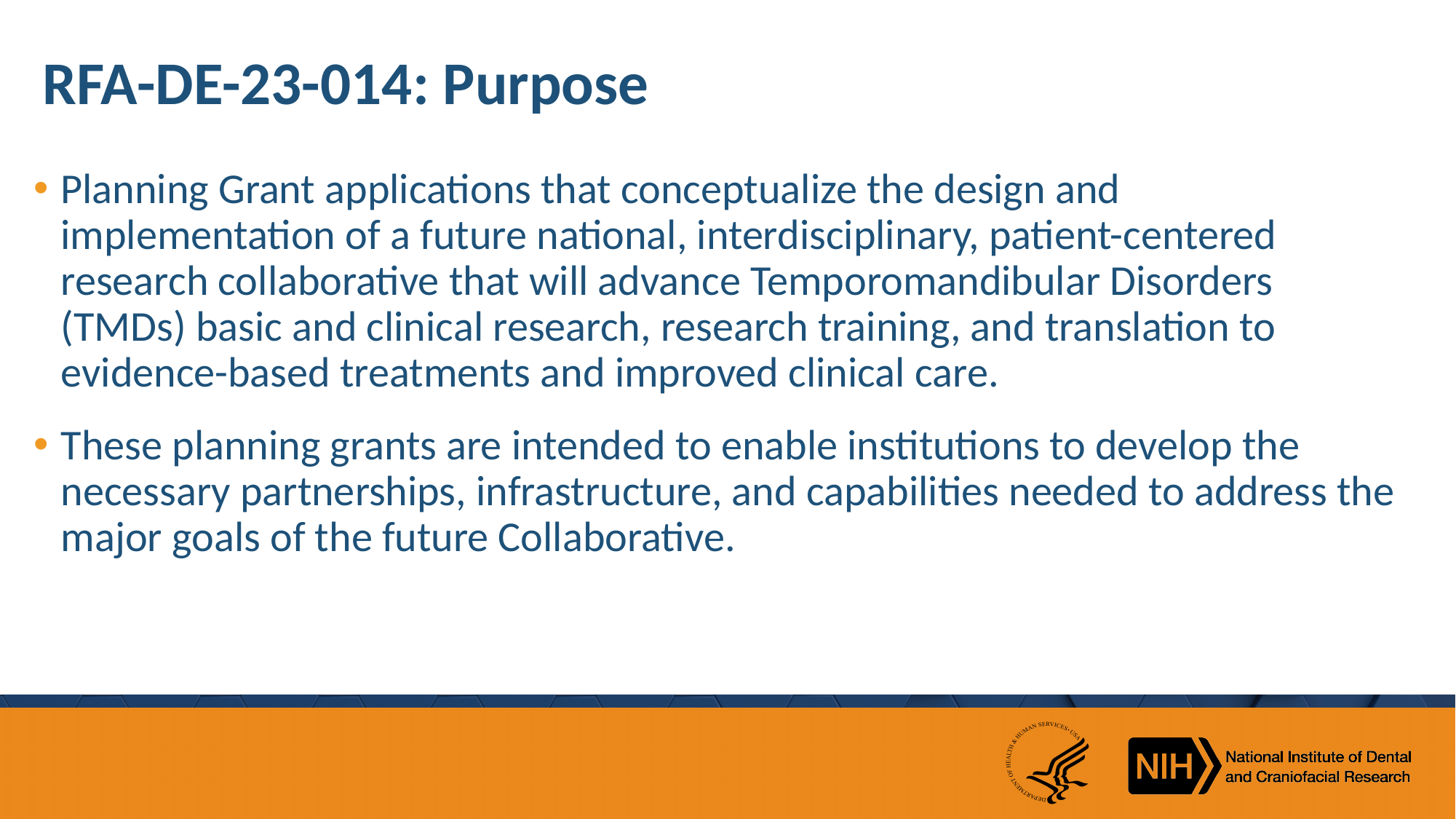

# RFA-DE-23-014: Purpose
Planning Grant applications that conceptualize the design and implementation of a future national, interdisciplinary, patient-centered research collaborative that will advance Temporomandibular Disorders (TMDs) basic and clinical research, research training, and translation to evidence-based treatments and improved clinical care.
These planning grants are intended to enable institutions to develop the necessary partnerships, infrastructure, and capabilities needed to address the major goals of the future Collaborative.